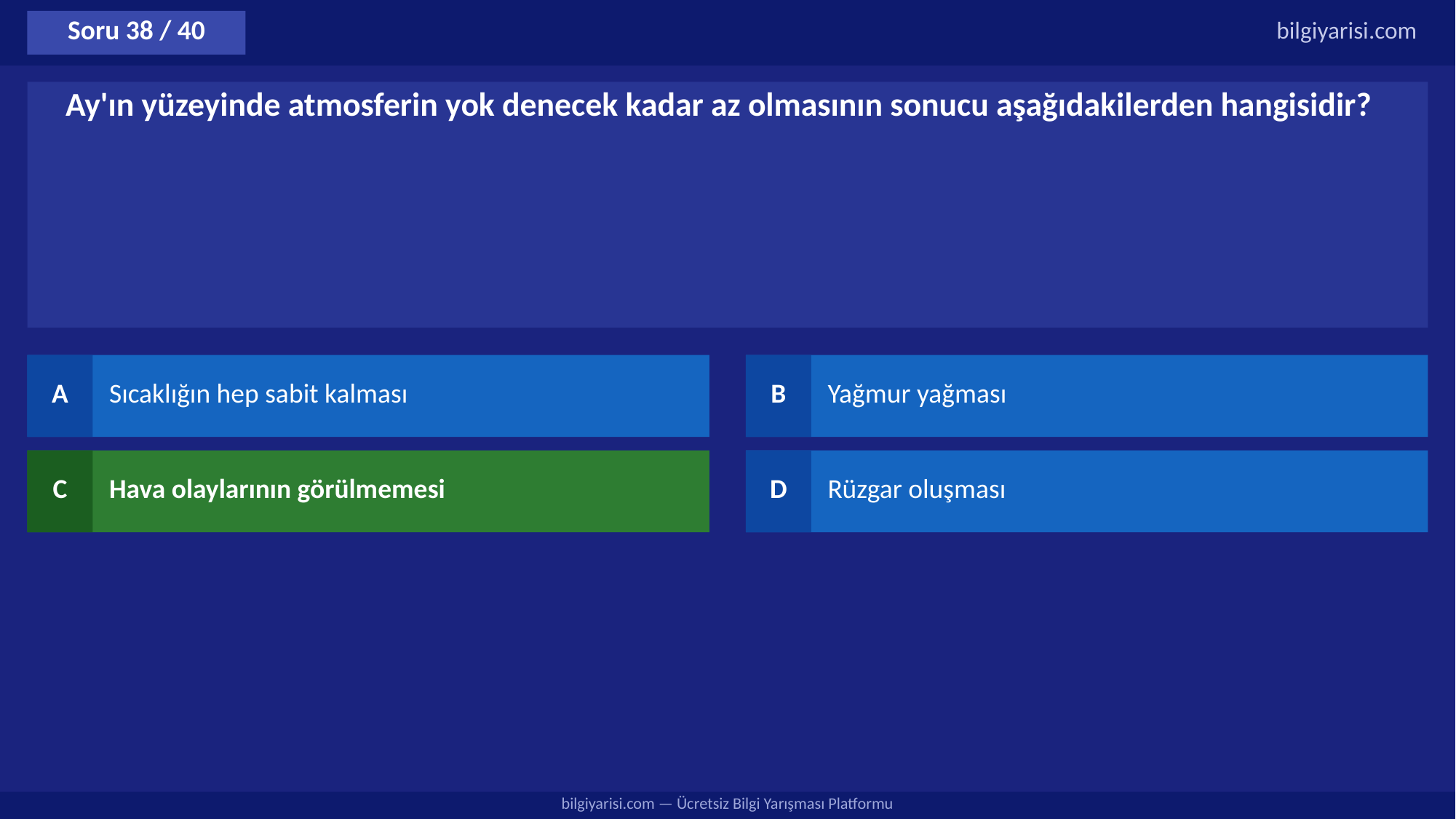

Soru 38 / 40
bilgiyarisi.com

Ay'ın yüzeyinde atmosferin yok denecek kadar az olmasının sonucu aşağıdakilerden hangisidir?

A
Sıcaklığın hep sabit kalması

B
Yağmur yağması

C
Hava olaylarının görülmemesi

D
Rüzgar oluşması
bilgiyarisi.com — Ücretsiz Bilgi Yarışması Platformu